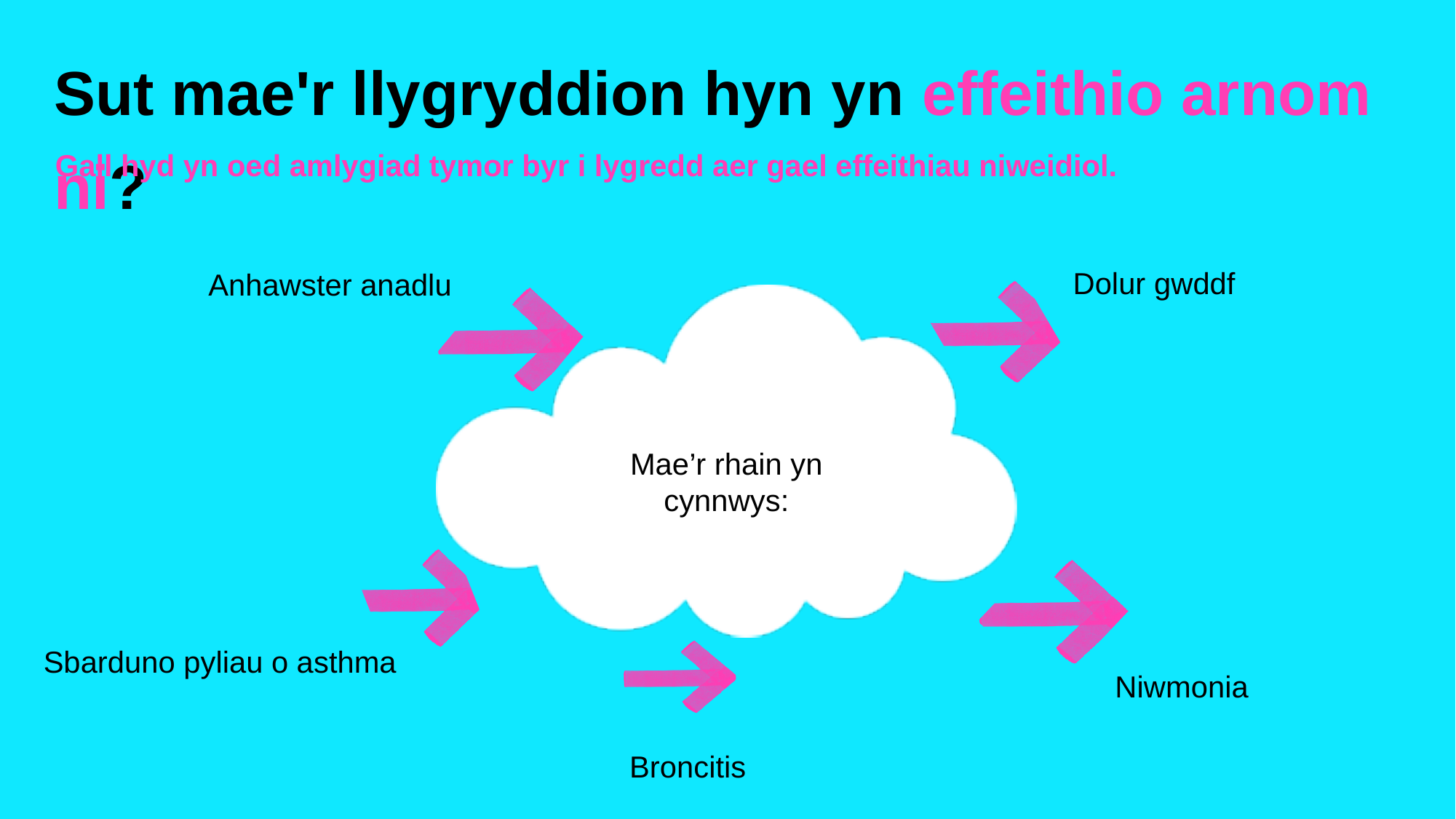

Sut mae'r llygryddion hyn yn effeithio arnom ni?​
Gall hyd yn oed amlygiad tymor byr i lygredd aer gael effeithiau niweidiol.​
Dolur gwddf​
Anhawster anadlu​

Mae’r rhain yn cynnwys:​

Sbarduno pyliau o asthma​
Niwmonia​
Broncitis ​